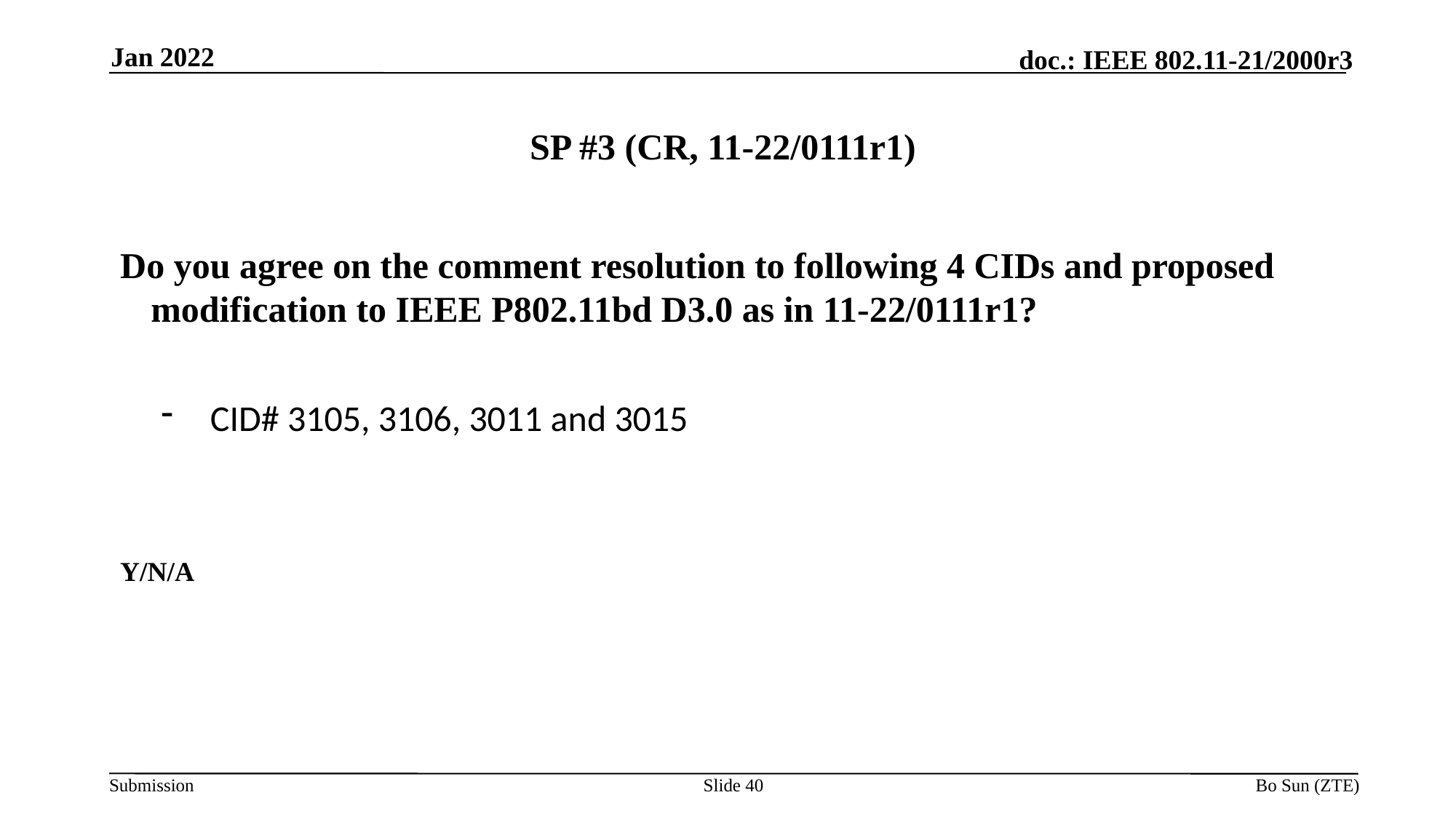

Jan 2022
# SP #3 (CR, 11-22/0111r1)
Do you agree on the comment resolution to following 4 CIDs and proposed modification to IEEE P802.11bd D3.0 as in 11-22/0111r1?

 CID# 3105, 3106, 3011 and 3015

Y/N/A

Slide 40
Bo Sun (ZTE)